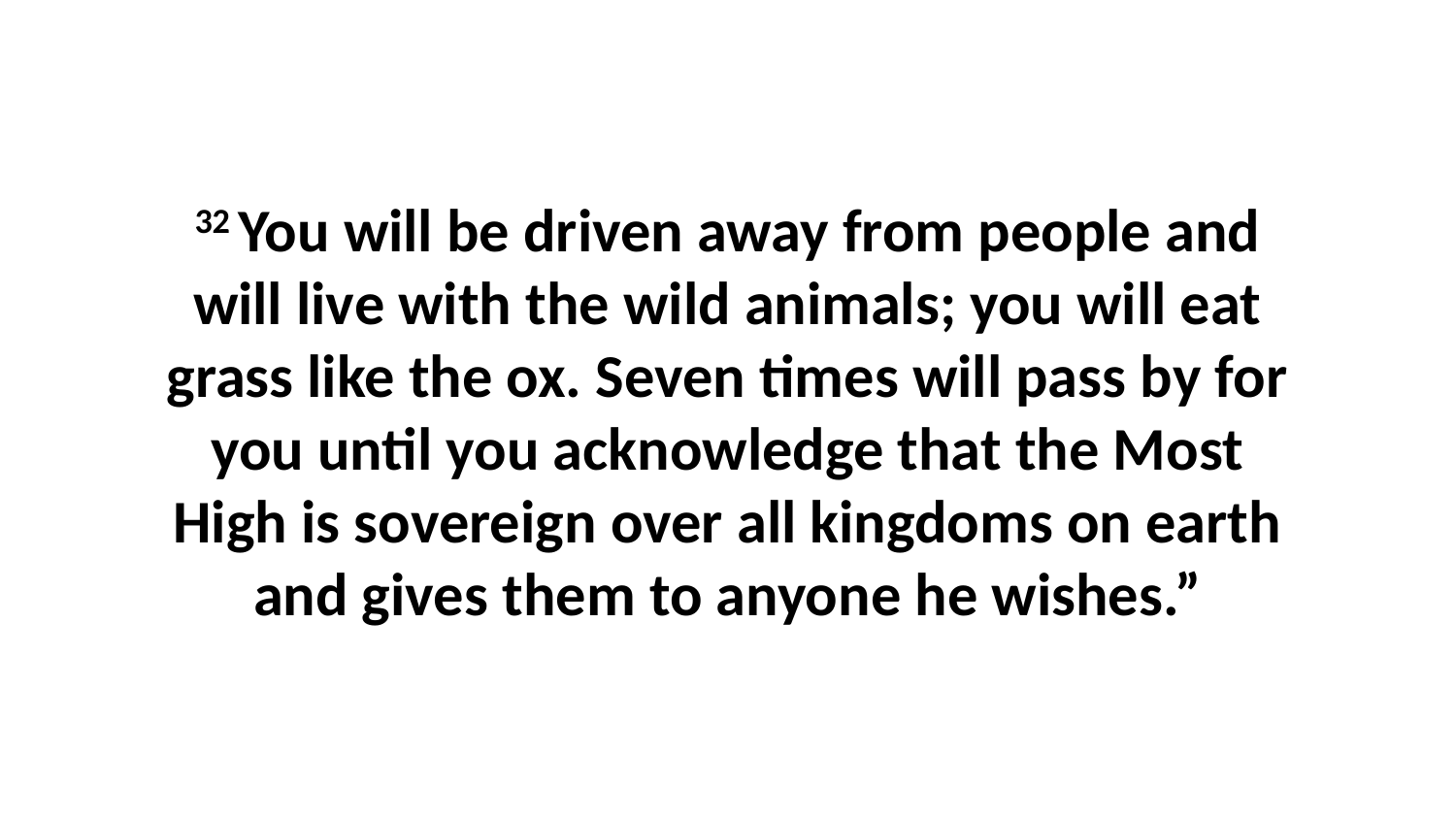

32 You will be driven away from people and will live with the wild animals; you will eat grass like the ox. Seven times will pass by for you until you acknowledge that the Most High is sovereign over all kingdoms on earth and gives them to anyone he wishes.”